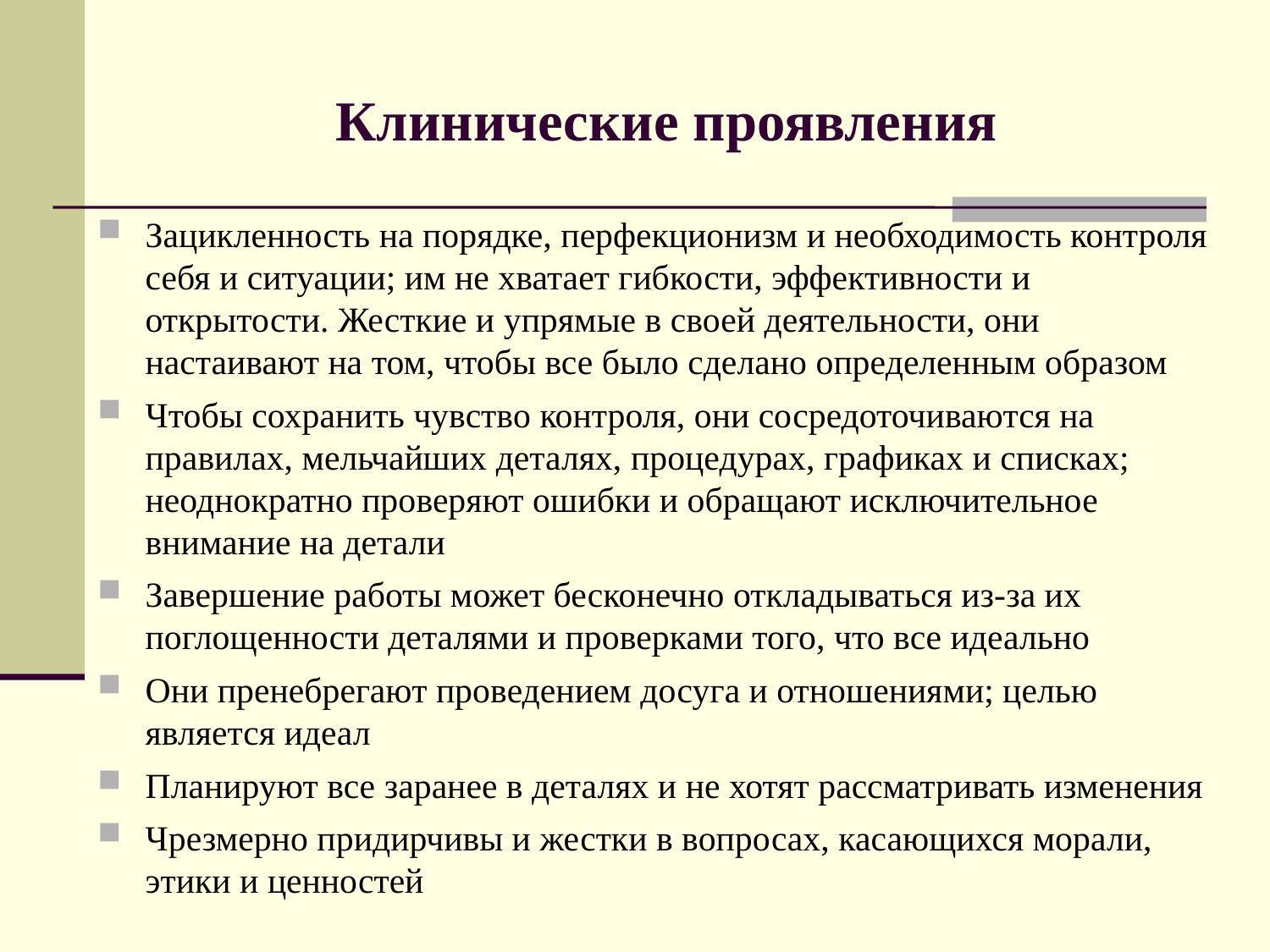

# Клинические проявления
Зацикленность на порядке, перфекционизм и необходимость контроля себя и ситуации; им не хватает гибкости, эффективности и открытости. Жесткие и упрямые в своей деятельности, они настаивают на том, чтобы все было сделано определенным образом
Чтобы сохранить чувство контроля, они сосредоточиваются на правилах, мельчайших деталях, процедурах, графиках и списках; неоднократно проверяют ошибки и обращают исключительное внимание на детали
Завершение работы может бесконечно откладываться из-за их поглощенности деталями и проверками того, что все идеально
Они пренебрегают проведением досуга и отношениями; целью является идеал
Планируют все заранее в деталях и не хотят рассматривать изменения
Чрезмерно придирчивы и жестки в вопросах, касающихся морали, этики и ценностей